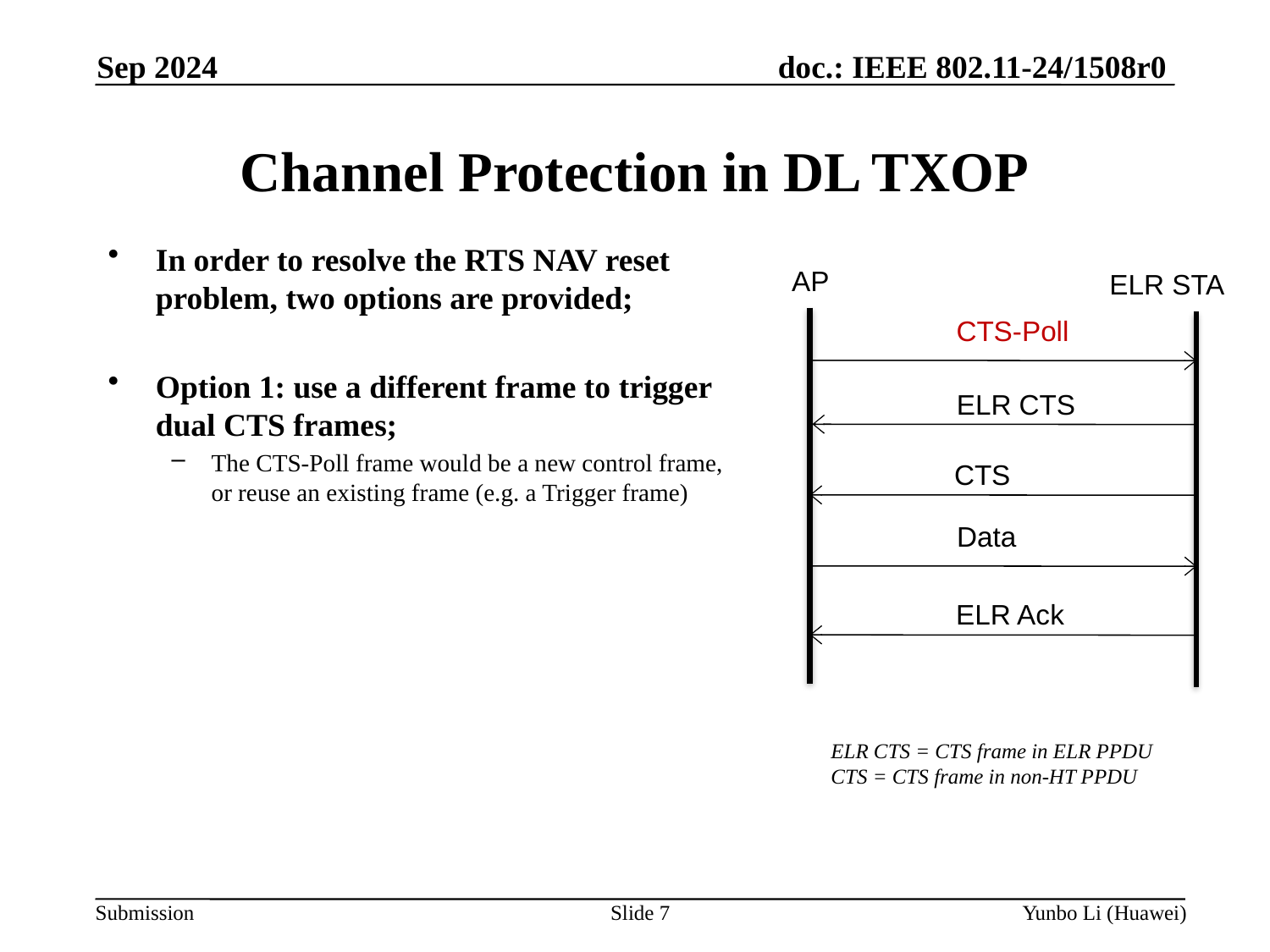

Sep 2024
Channel Protection in DL TXOP
In order to resolve the RTS NAV reset problem, two options are provided;

Option 1: use a different frame to trigger dual CTS frames;
The CTS-Poll frame would be a new control frame, or reuse an existing frame (e.g. a Trigger frame)
AP
ELR STA
CTS-Poll
ELR CTS
CTS
Data
ELR Ack
ELR CTS = CTS frame in ELR PPDU
CTS = CTS frame in non-HT PPDU
Slide 7
Yunbo Li (Huawei)